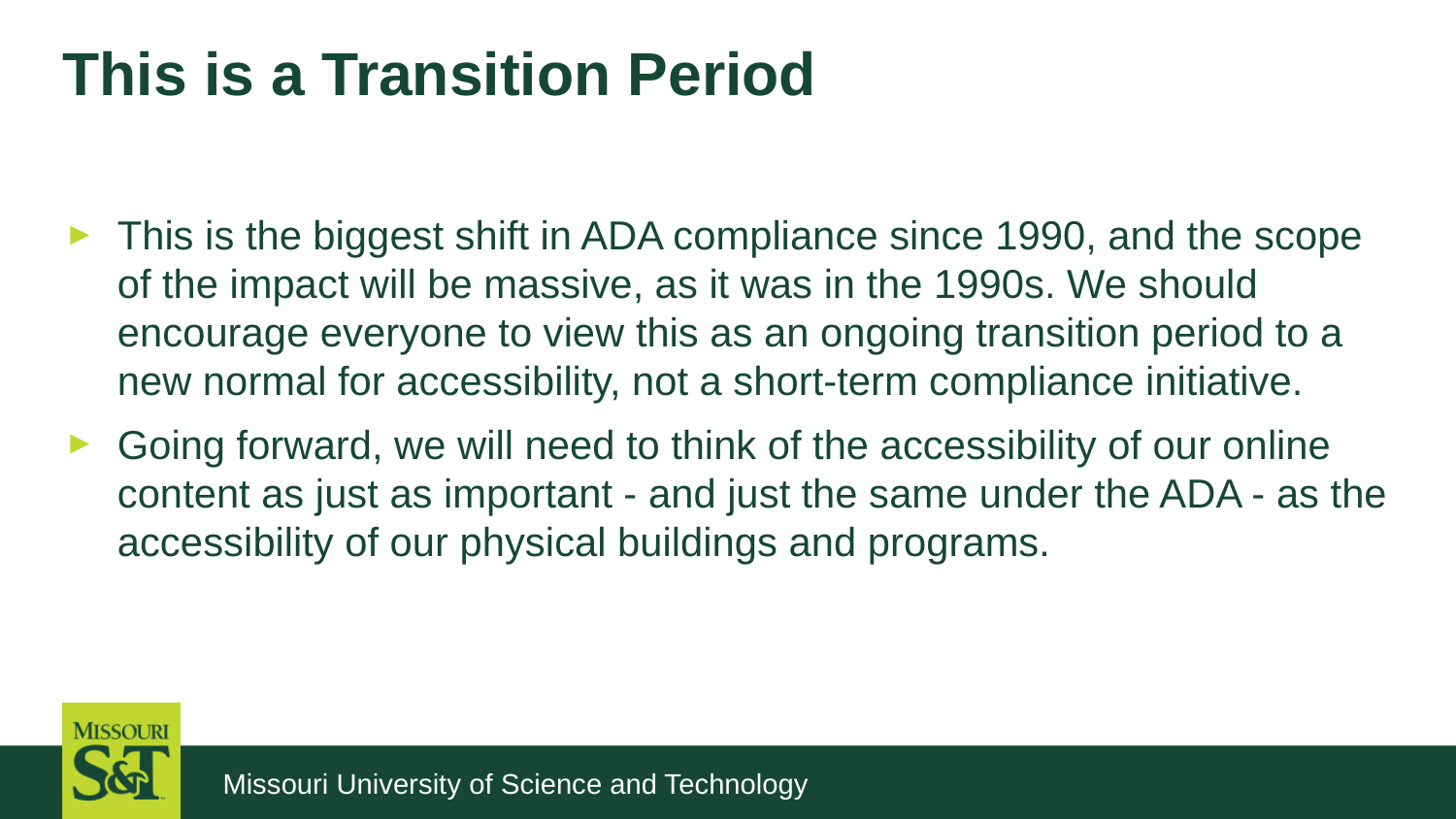

# This is a Transition Period

This is the biggest shift in ADA compliance since 1990, and the scope of the impact will be massive, as it was in the 1990s. We should encourage everyone to view this as an ongoing transition period to a new normal for accessibility, not a short-term compliance initiative.
Going forward, we will need to think of the accessibility of our online content as just as important - and just the same under the ADA - as the accessibility of our physical buildings and programs.

Missouri University of Science and Technology